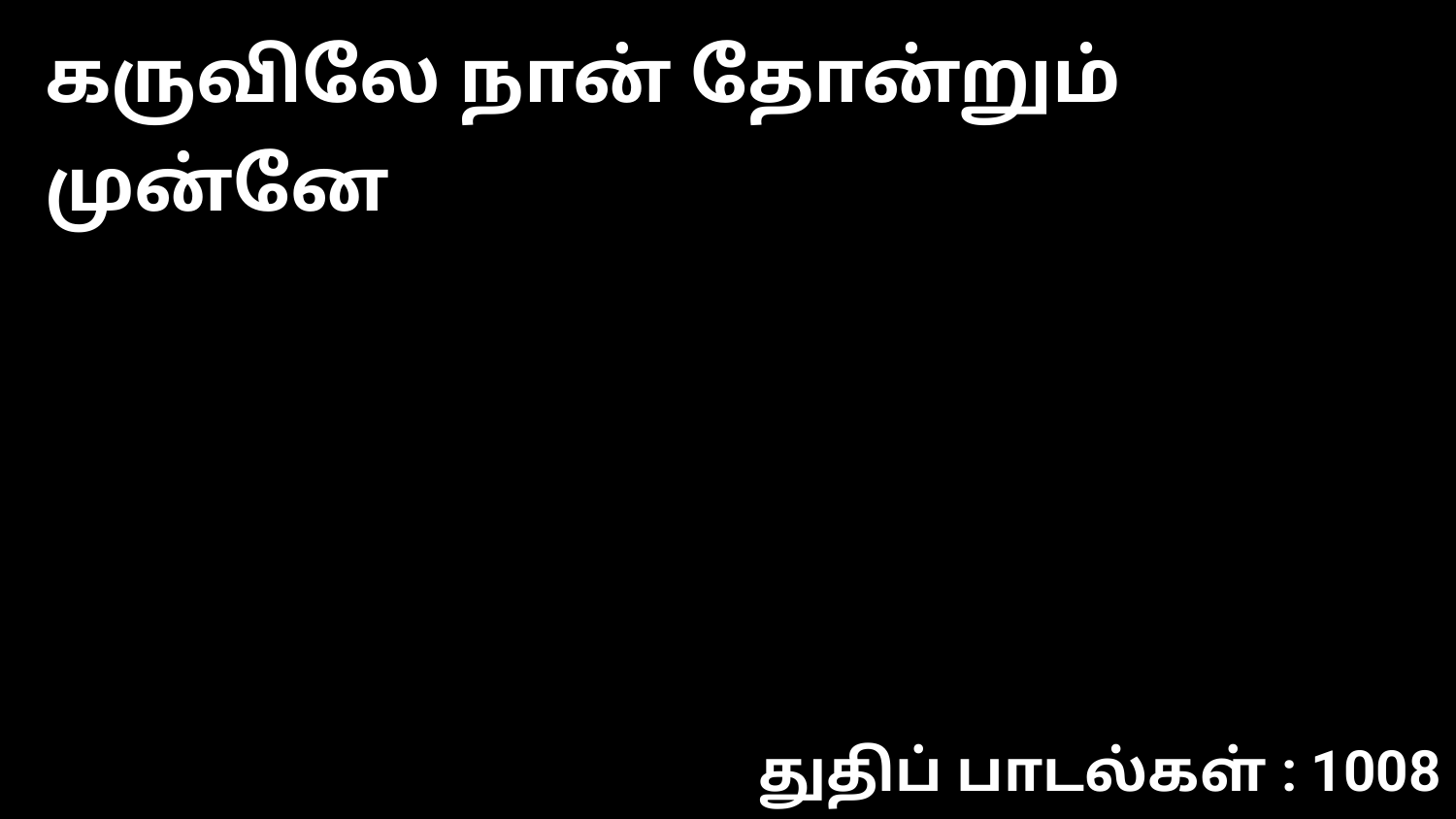

கருவிலே நான் தோன்றும் முன்னே
துதிப் பாடல்கள் : 1008